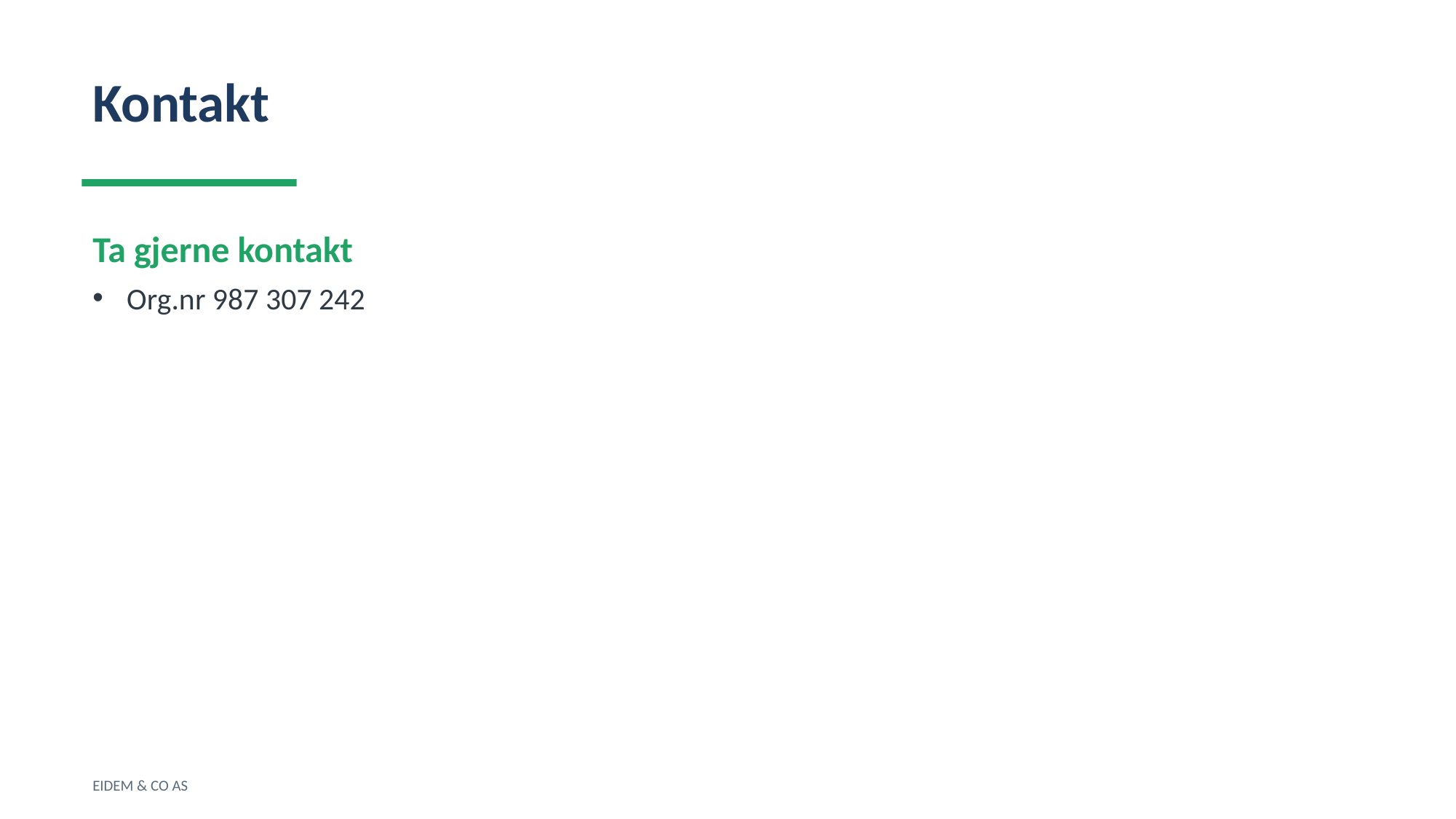

Kontakt

Ta gjerne kontakt
Org.nr 987 307 242
EIDEM & CO AS